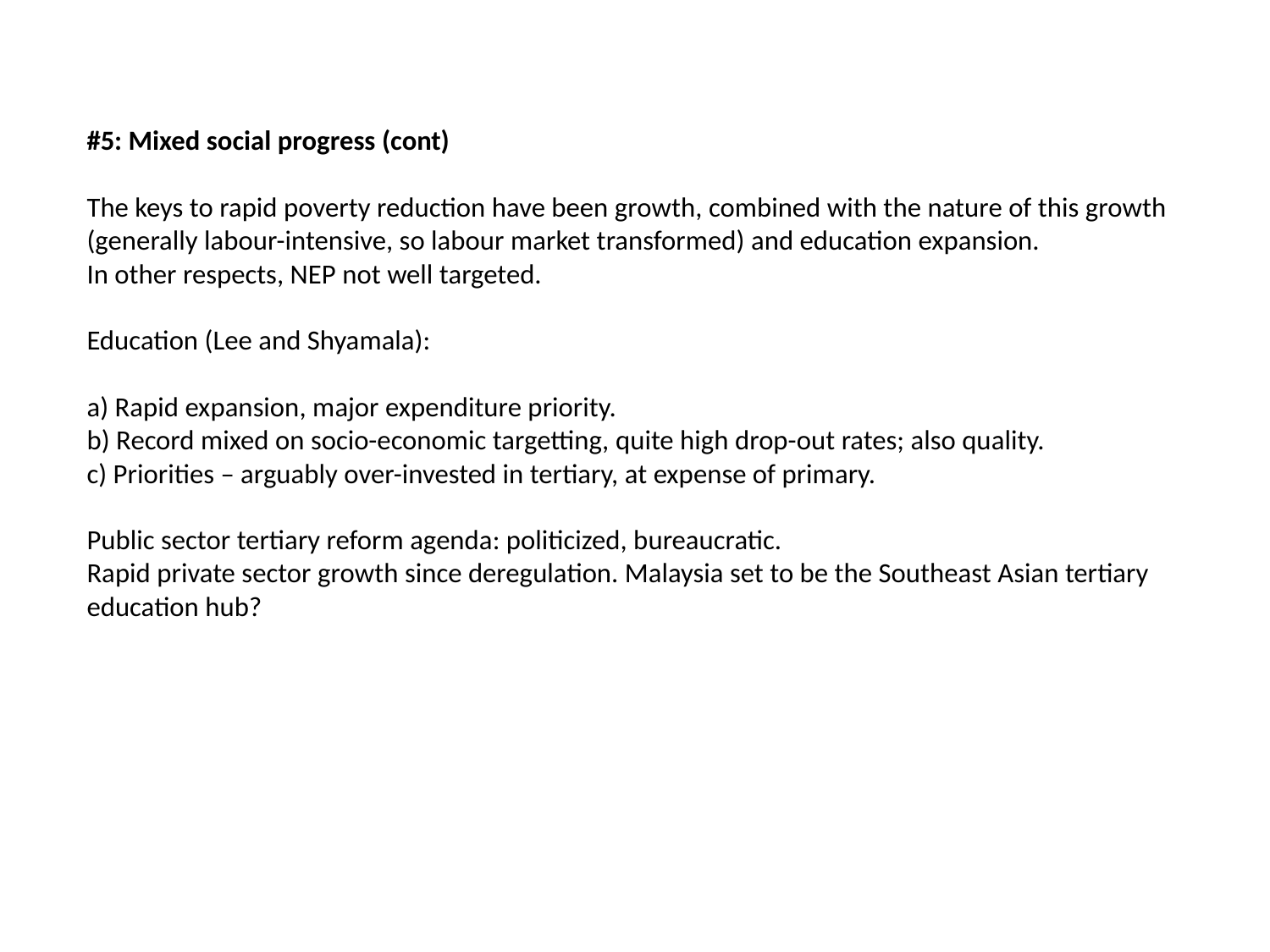

# #5: Mixed social progress (cont) The keys to rapid poverty reduction have been growth, combined with the nature of this growth (generally labour-intensive, so labour market transformed) and education expansion. In other respects, NEP not well targeted. Education (Lee and Shyamala): a) Rapid expansion, major expenditure priority. b) Record mixed on socio-economic targetting, quite high drop-out rates; also quality. c) Priorities – arguably over-invested in tertiary, at expense of primary. Public sector tertiary reform agenda: politicized, bureaucratic. Rapid private sector growth since deregulation. Malaysia set to be the Southeast Asian tertiary education hub?